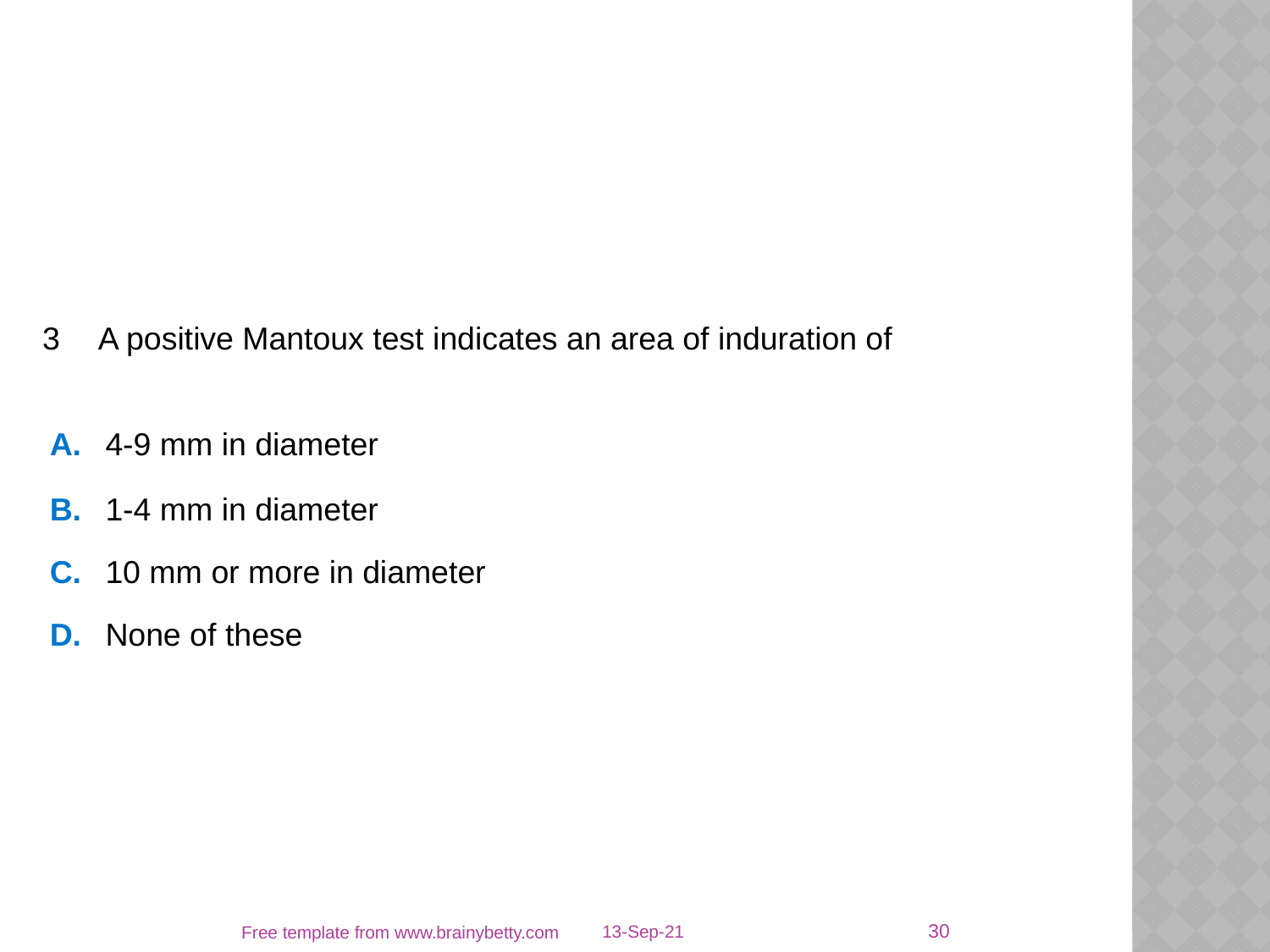

#
| 3 | A positive Mantoux test indicates an area of induration of |
| --- | --- |
|  |  |
| A. | 4-9 mm in diameter |
| B. | 1-4 mm in diameter |
| C. | 10 mm or more in diameter |
| D. | None of these |
30
Free template from www.brainybetty.com
13-Sep-21